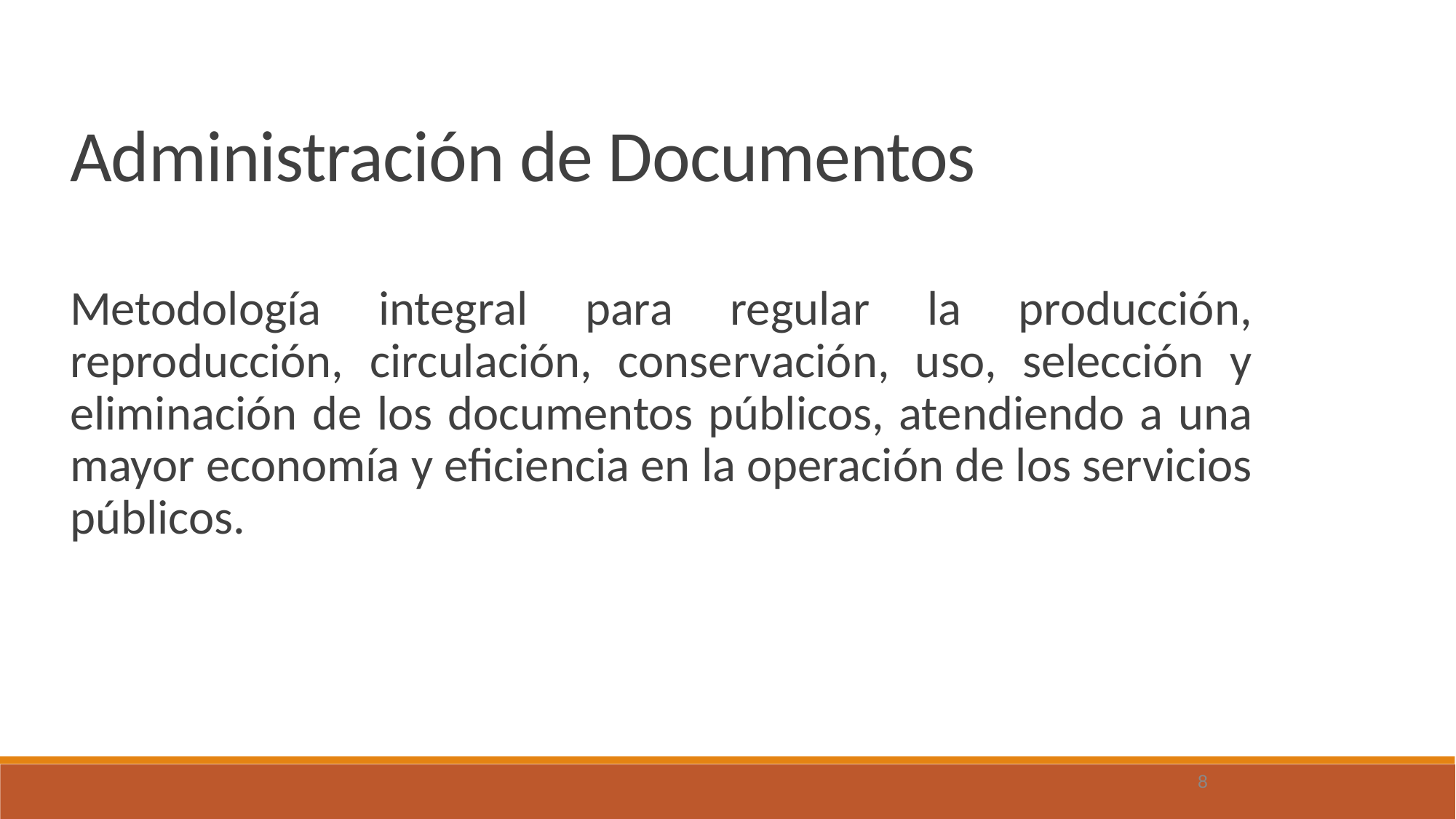

Administración de Documentos

	Metodología integral para regular la producción, reproducción, circulación, conservación, uso, selección y eliminación de los documentos públicos, atendiendo a una mayor economía y eficiencia en la operación de los servicios públicos.

8